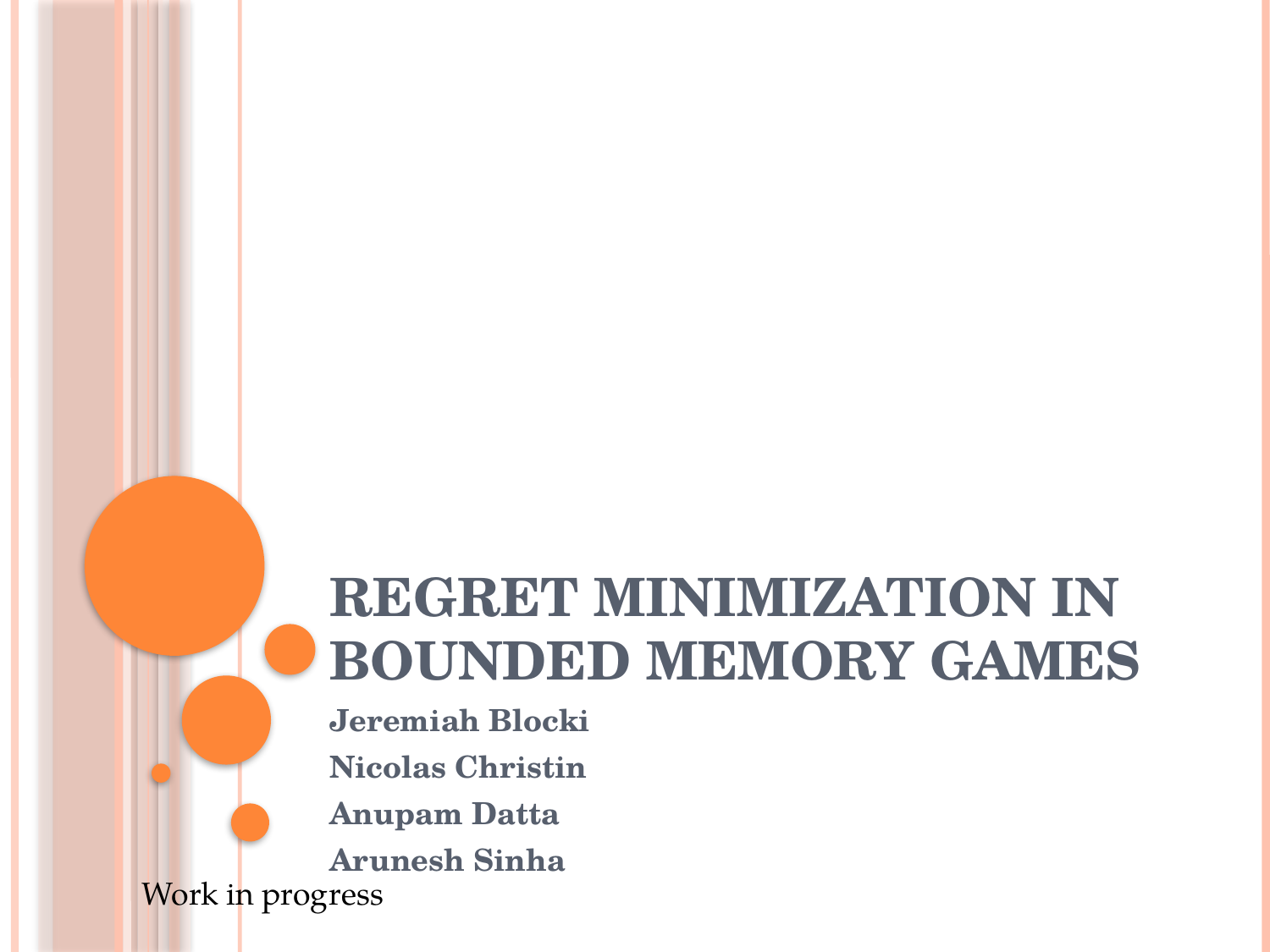

# Regret Minimization in Bounded Memory Games
Jeremiah Blocki
Nicolas Christin
Anupam Datta
Arunesh Sinha

Work in progress